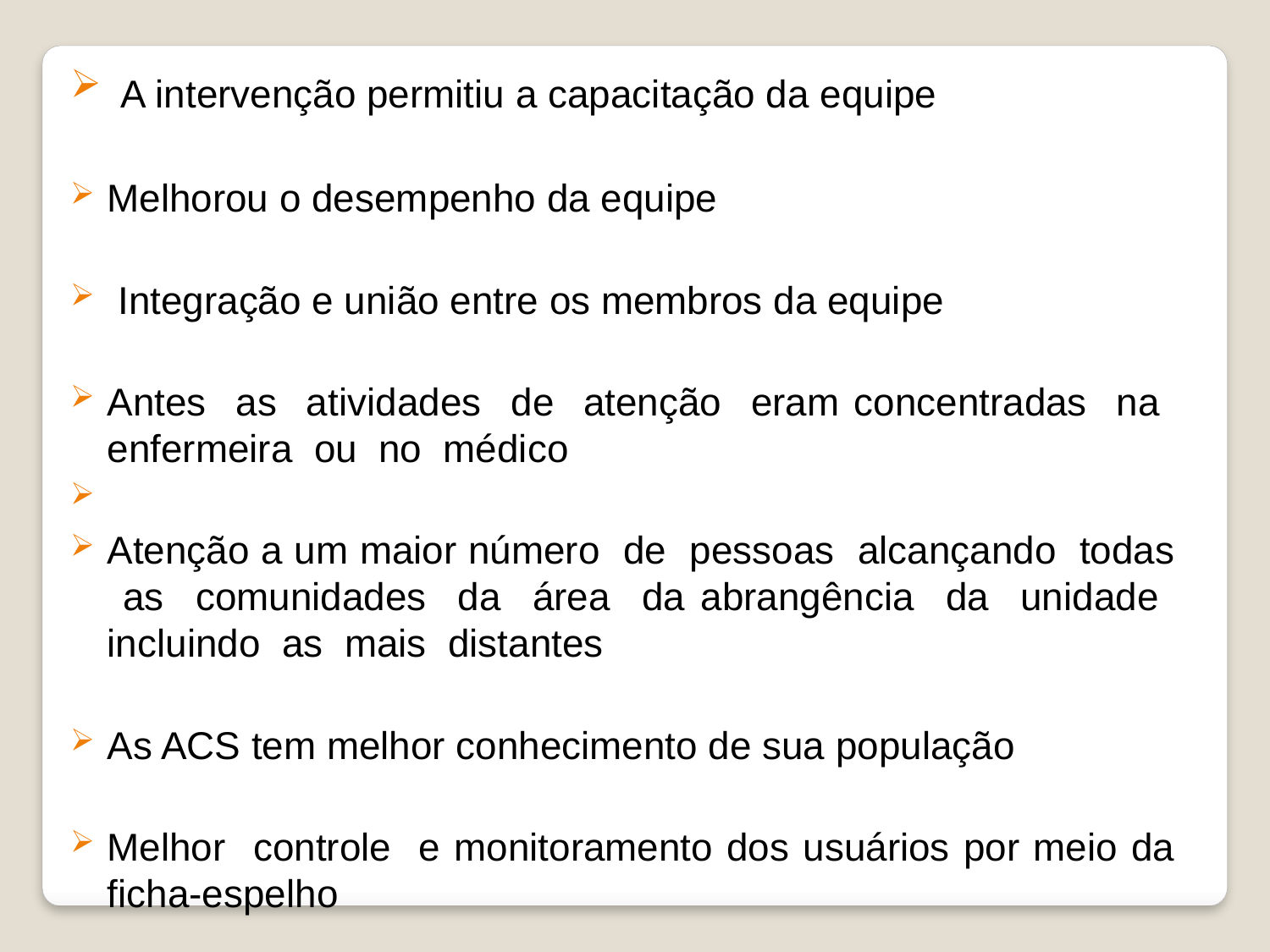

A intervenção permitiu a capacitação da equipe

Melhorou o desempenho da equipe

 Integração e união entre os membros da equipe

Antes  as  atividades  de  atenção  eram concentradas  na  enfermeira  ou  no  médico

Atenção a um maior número  de  pessoas  alcançando  todas  as  comunidades  da  área  da abrangência  da  unidade  incluindo  as  mais  distantes

As ACS tem melhor conhecimento de sua população

Melhor  controle  e monitoramento dos usuários por meio da ficha-espelho